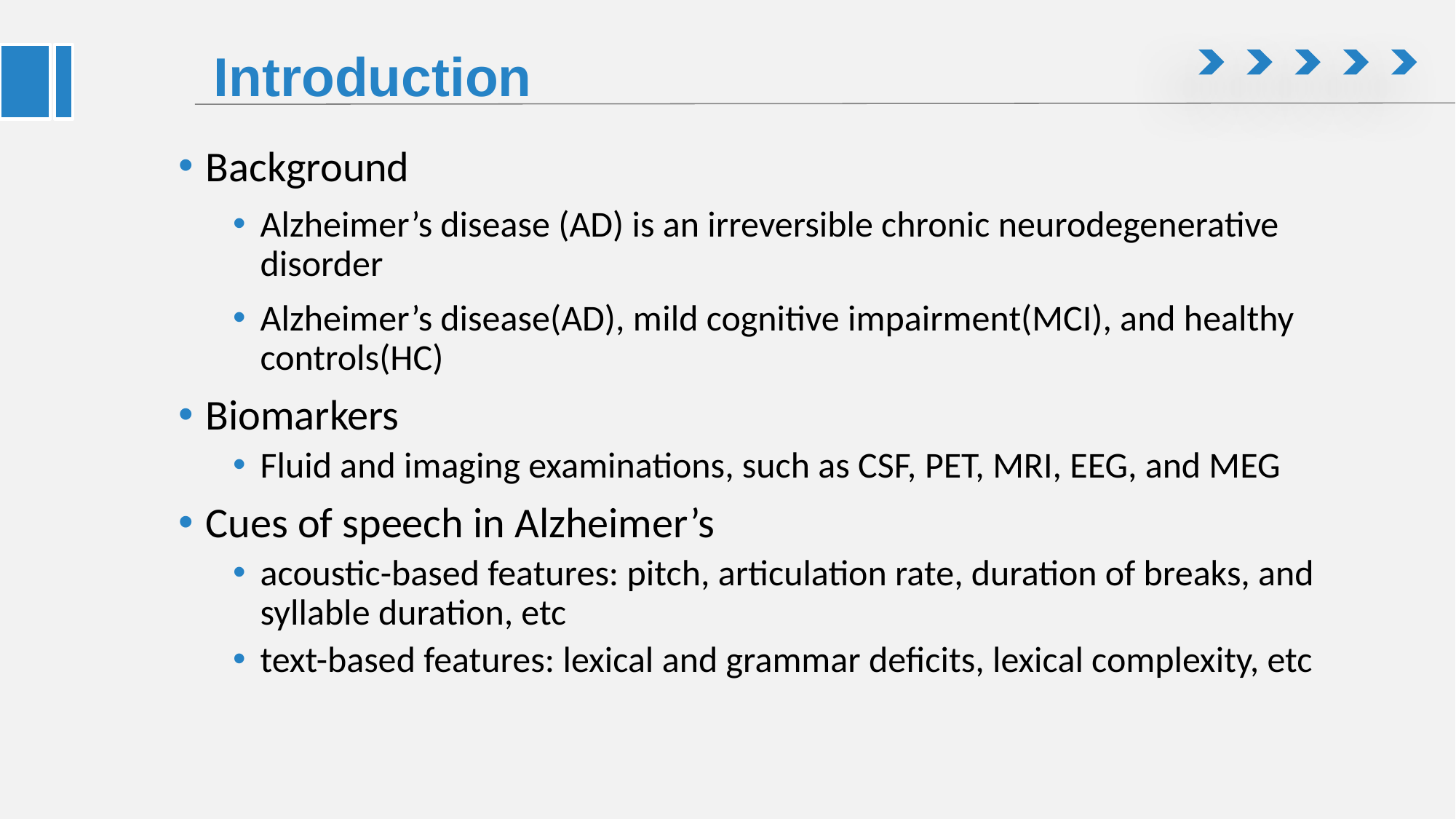

# Introduction
Background
Alzheimer’s disease (AD) is an irreversible chronic neurodegenerative disorder
Alzheimer’s disease(AD), mild cognitive impairment(MCI), and healthy controls(HC)
Biomarkers
Fluid and imaging examinations, such as CSF, PET, MRI, EEG, and MEG
Cues of speech in Alzheimer’s
acoustic-based features: pitch, articulation rate, duration of breaks, and syllable duration, etc
text-based features: lexical and grammar deficits, lexical complexity, etc